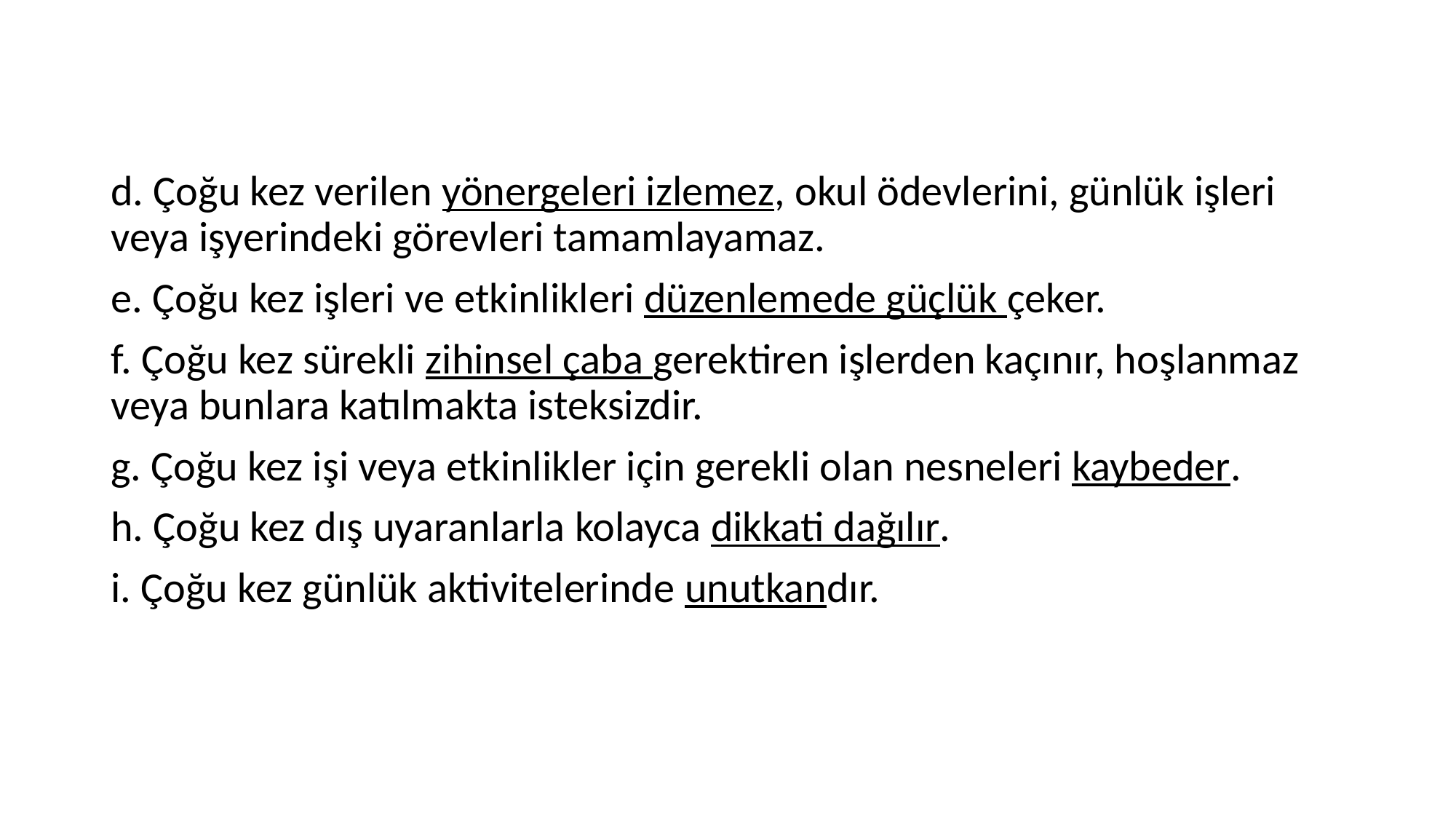

d. Çoğu kez verilen yönergeleri izlemez, okul ödevlerini, günlük işleri veya işyerindeki görevleri tamamlayamaz.
e. Çoğu kez işleri ve etkinlikleri düzenlemede güçlük çeker.
f. Çoğu kez sürekli zihinsel çaba gerektiren işlerden kaçınır, hoşlanmaz veya bunlara katılmakta isteksizdir.
g. Çoğu kez işi veya etkinlikler için gerekli olan nesneleri kaybeder.
h. Çoğu kez dış uyaranlarla kolayca dikkati dağılır.
i. Çoğu kez günlük aktivitelerinde unutkandır.